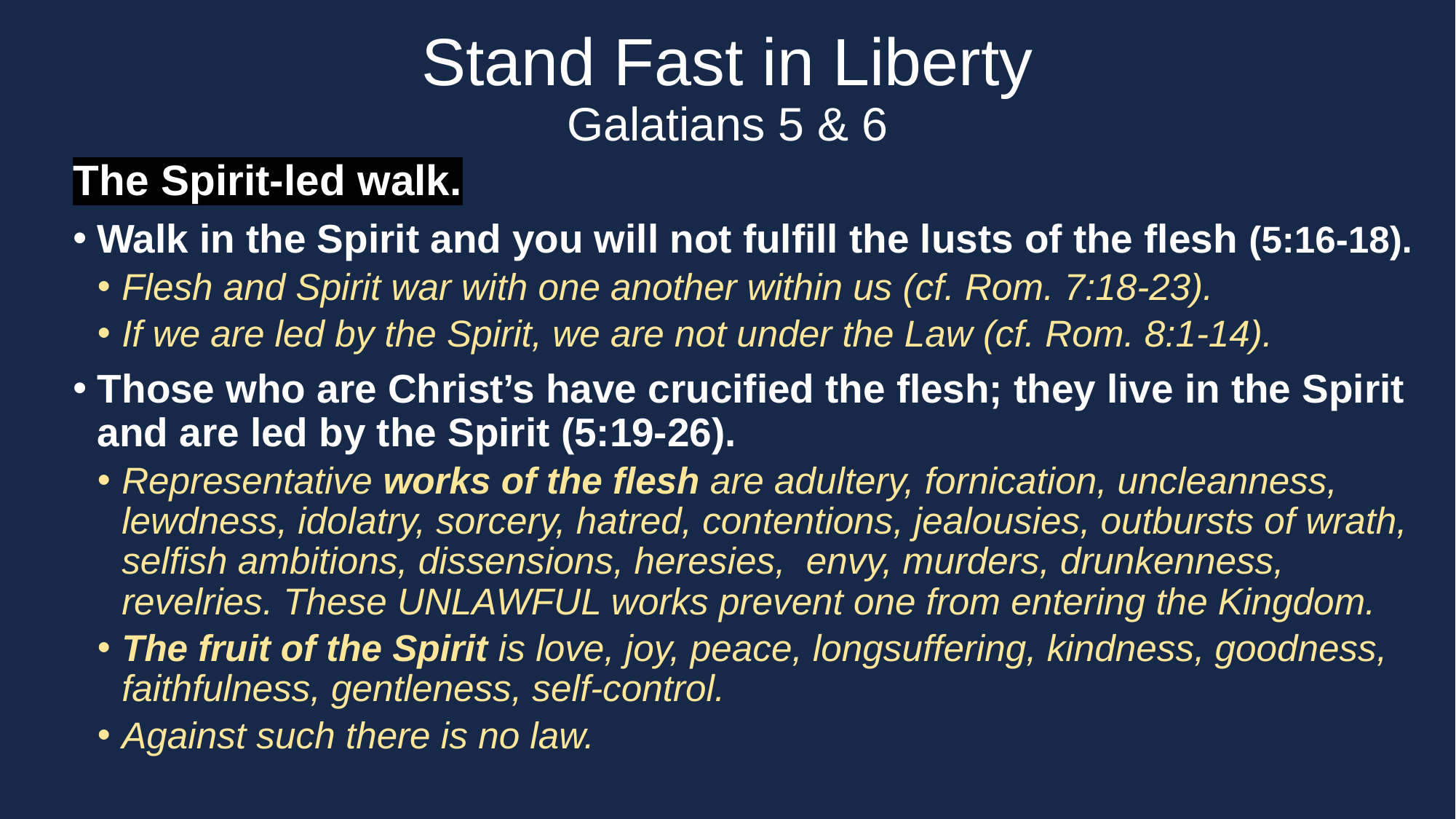

# Stand Fast in Liberty Galatians 5 & 6
The Spirit-led walk.
Walk in the Spirit and you will not fulfill the lusts of the flesh (5:16-18).
Flesh and Spirit war with one another within us (cf. Rom. 7:18-23).
If we are led by the Spirit, we are not under the Law (cf. Rom. 8:1-14).
Those who are Christ’s have crucified the flesh; they live in the Spirit and are led by the Spirit (5:19-26).
Representative works of the flesh are adultery, fornication, uncleanness, lewdness, idolatry, sorcery, hatred, contentions, jealousies, outbursts of wrath, selfish ambitions, dissensions, heresies,  envy, murders, drunkenness, revelries. These UNLAWFUL works prevent one from entering the Kingdom.
The fruit of the Spirit is love, joy, peace, longsuffering, kindness, goodness, faithfulness, gentleness, self-control.
Against such there is no law.